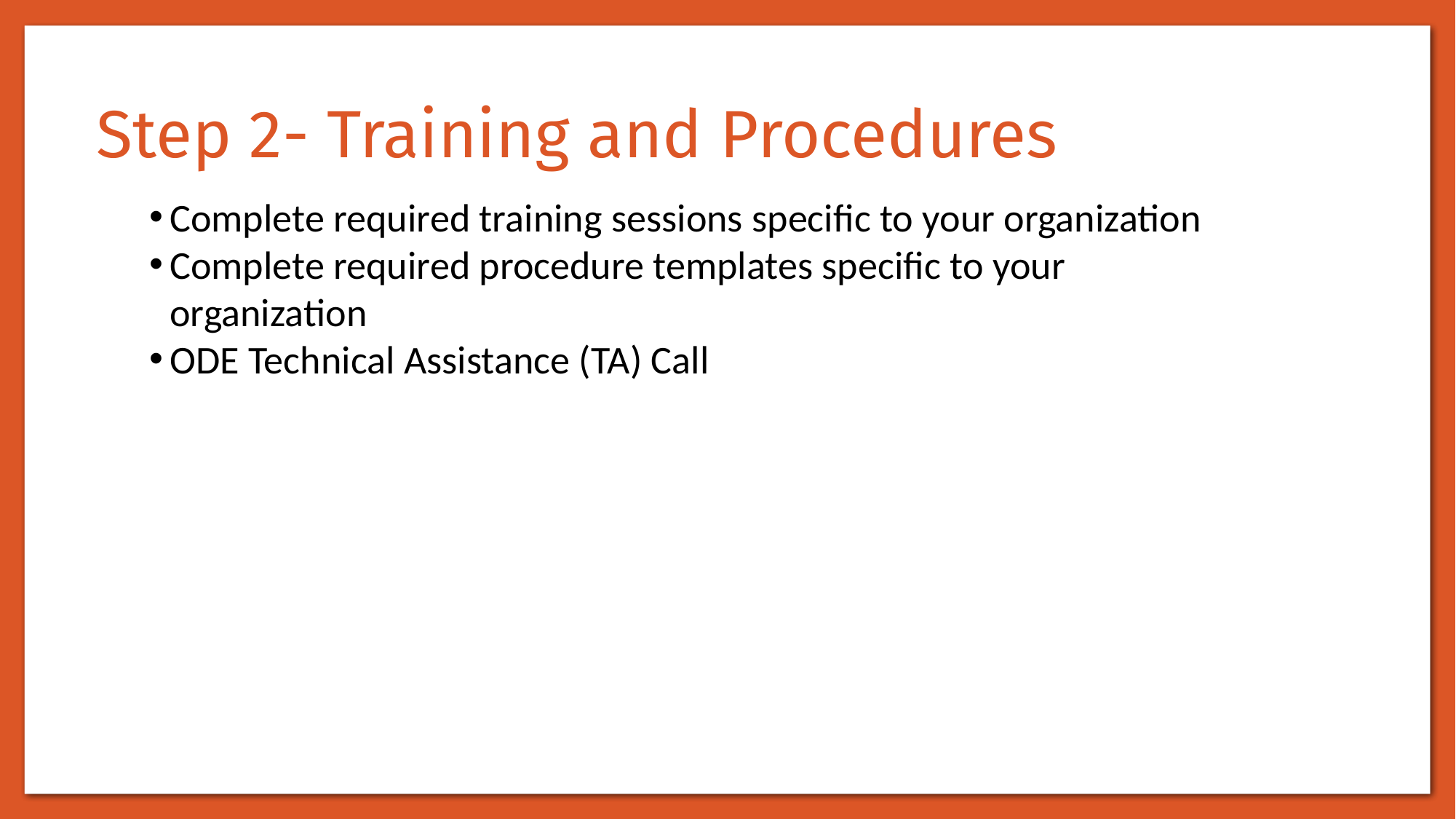

# Step 2- Training and Procedures
Complete required training sessions specific to your organization
Complete required procedure templates specific to your organization
ODE Technical Assistance (TA) Call